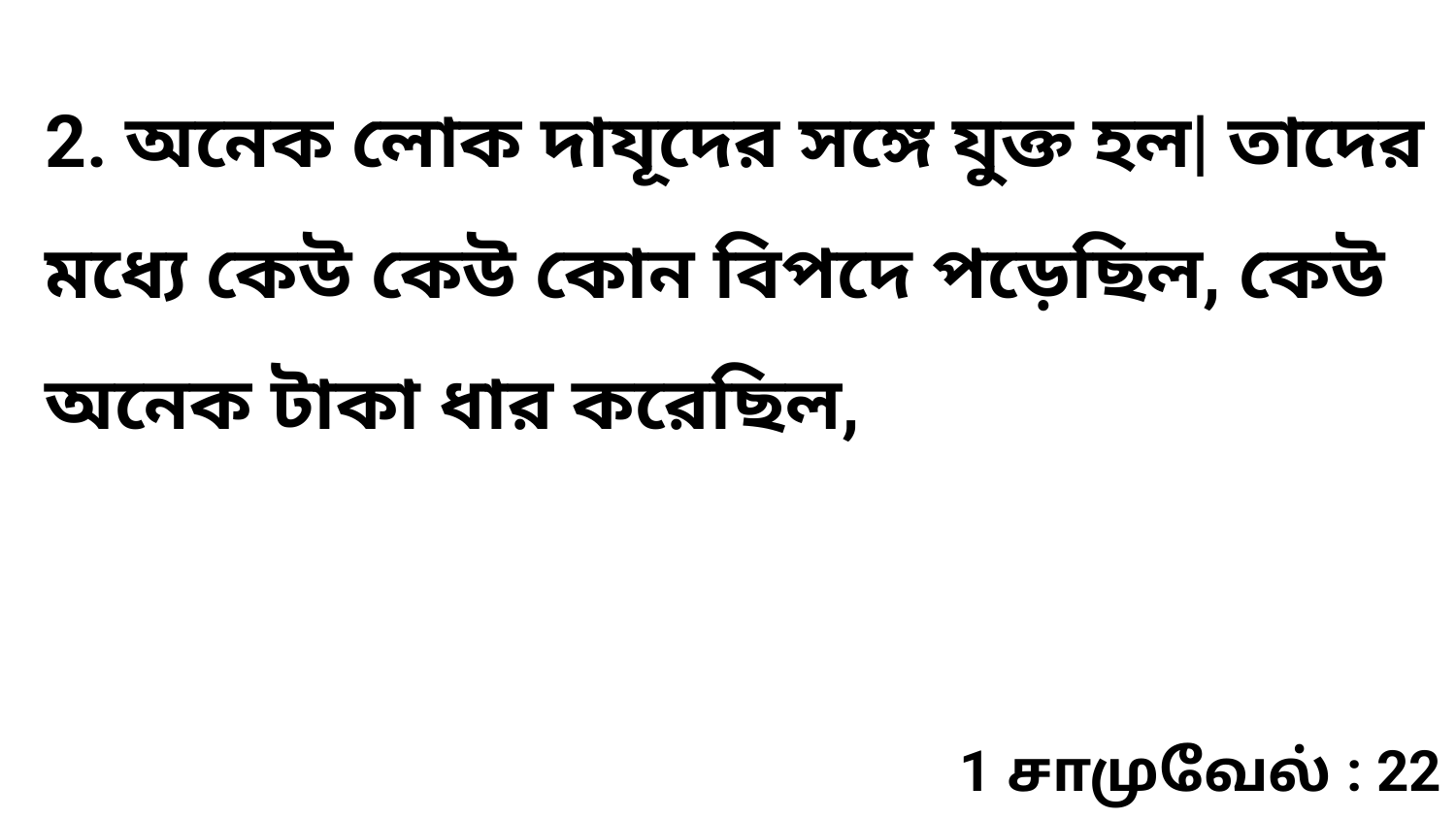

2. অনেক লোক দাযূদের সঙ্গে যুক্ত হল| তাদের মধ্যে কেউ কেউ কোন বিপদে পড়েছিল, কেউ অনেক টাকা ধার করেছিল,
1 சாமுவேல் : 22